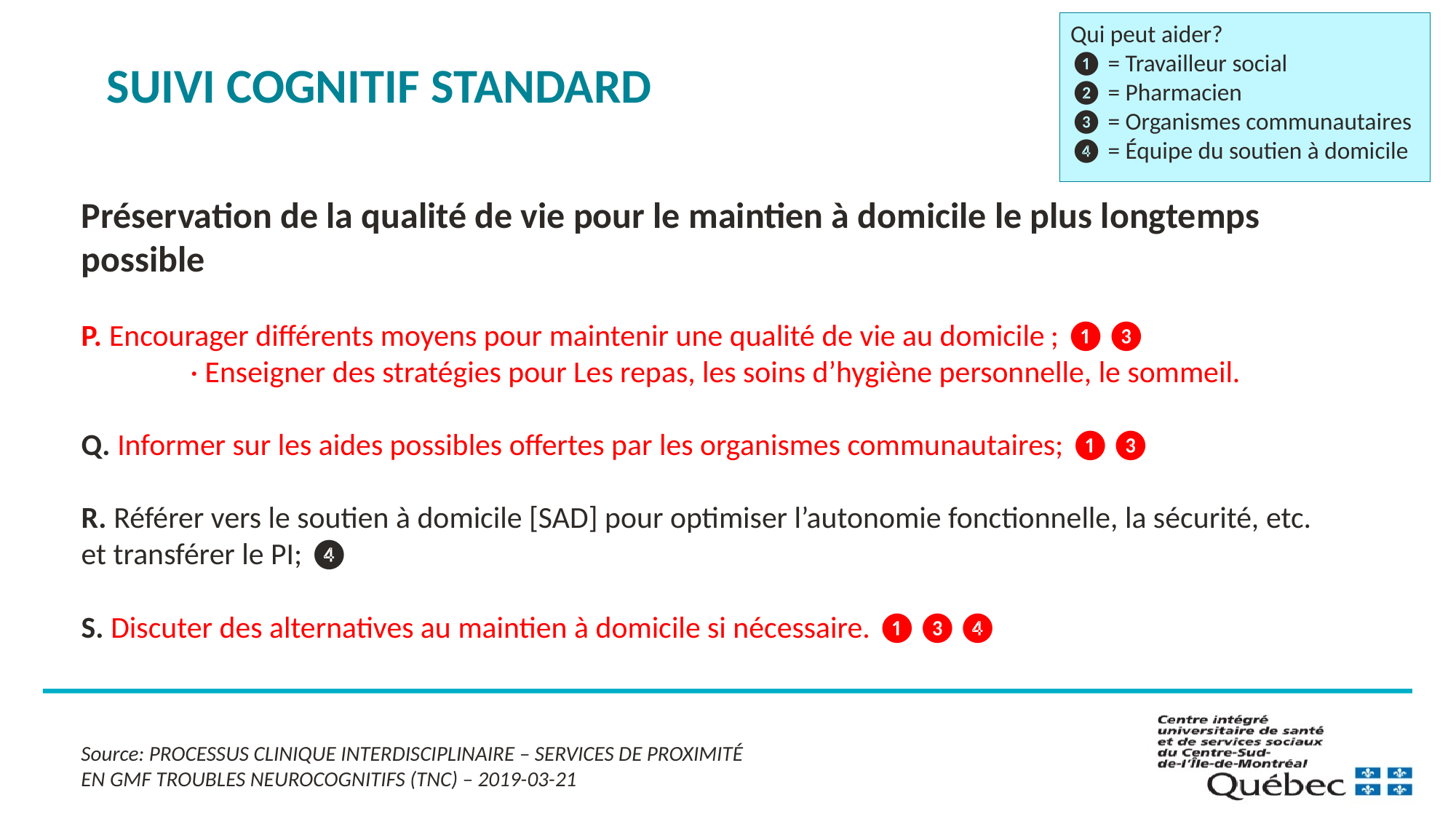

Qui peut aider?
❶ = Travailleur social
❷ = Pharmacien
❸ = Organismes communautaires
❹ = Équipe du soutien à domicile
SUIVI COGNITIF STANDARD
Préservation de la qualité de vie pour le maintien à domicile le plus longtemps possible

P. Encourager différents moyens pour maintenir une qualité de vie au domicile ; ❶❸
	· Enseigner des stratégies pour Les repas, les soins d’hygiène personnelle, le sommeil.

Q. Informer sur les aides possibles offertes par les organismes communautaires; ❶❸

R. Référer vers le soutien à domicile [SAD] pour optimiser l’autonomie fonctionnelle, la sécurité, etc. et transférer le PI; ❹

S. Discuter des alternatives au maintien à domicile si nécessaire. ❶❸❹

Source: PROCESSUS CLINIQUE INTERDISCIPLINAIRE – SERVICES DE PROXIMITÉ
EN GMF TROUBLES NEUROCOGNITIFS (TNC) – 2019-03-21